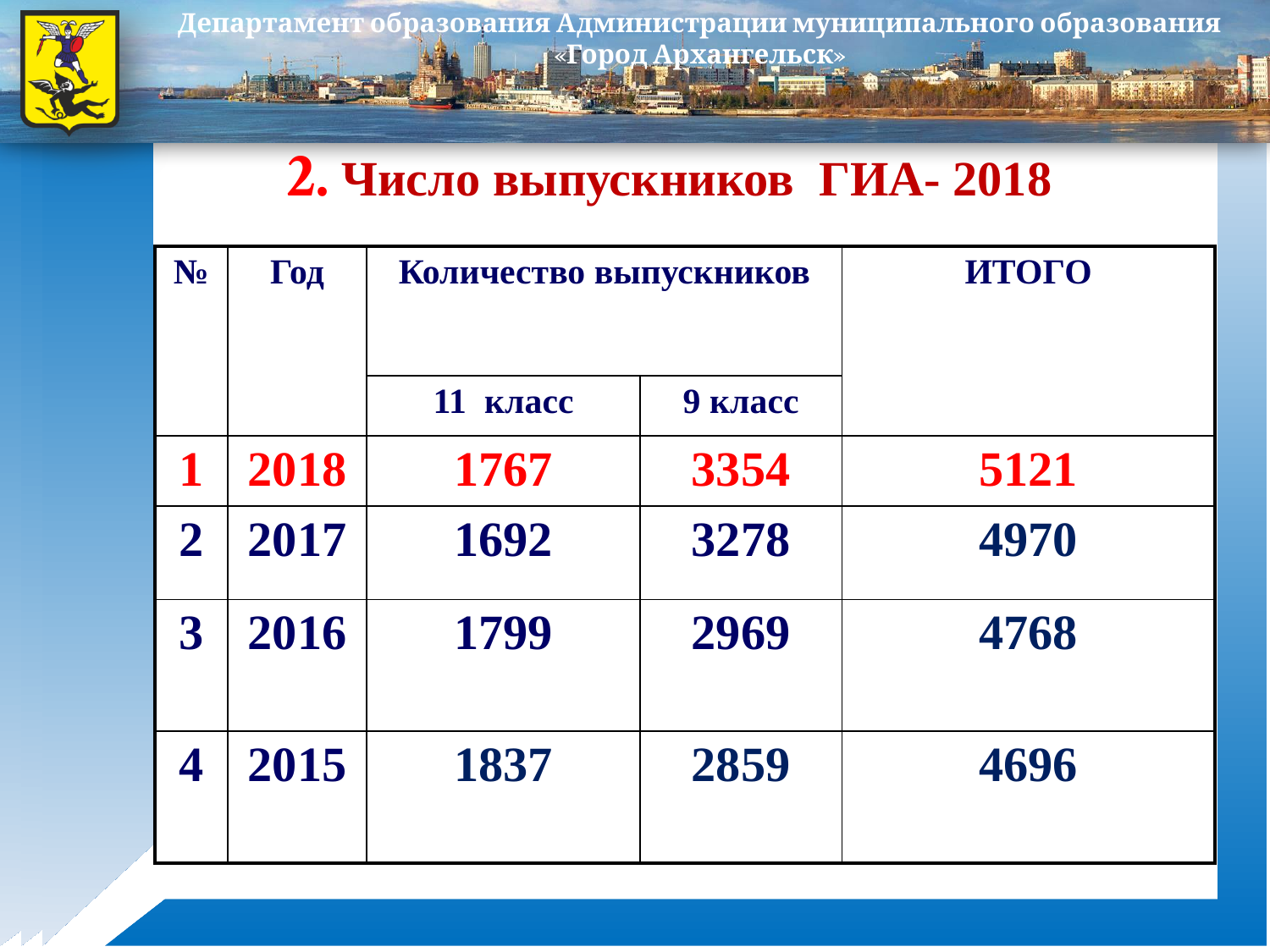

2. Число выпускников  ГИА- 2018
| № | Год | Количество выпускников |  | ИТОГО |
| --- | --- | --- | --- | --- |
|  |  | 11 класс | 9 класс |  |
| 1 | 2018 | 1767 | 3354 | 5121 |
| 2 | 2017 | 1692 | 3278 | 4970 |
| 3 | 2016 | 1799 | 2969 | 4768 |
| 4 | 2015 | 1837 | 2859 | 4696 |